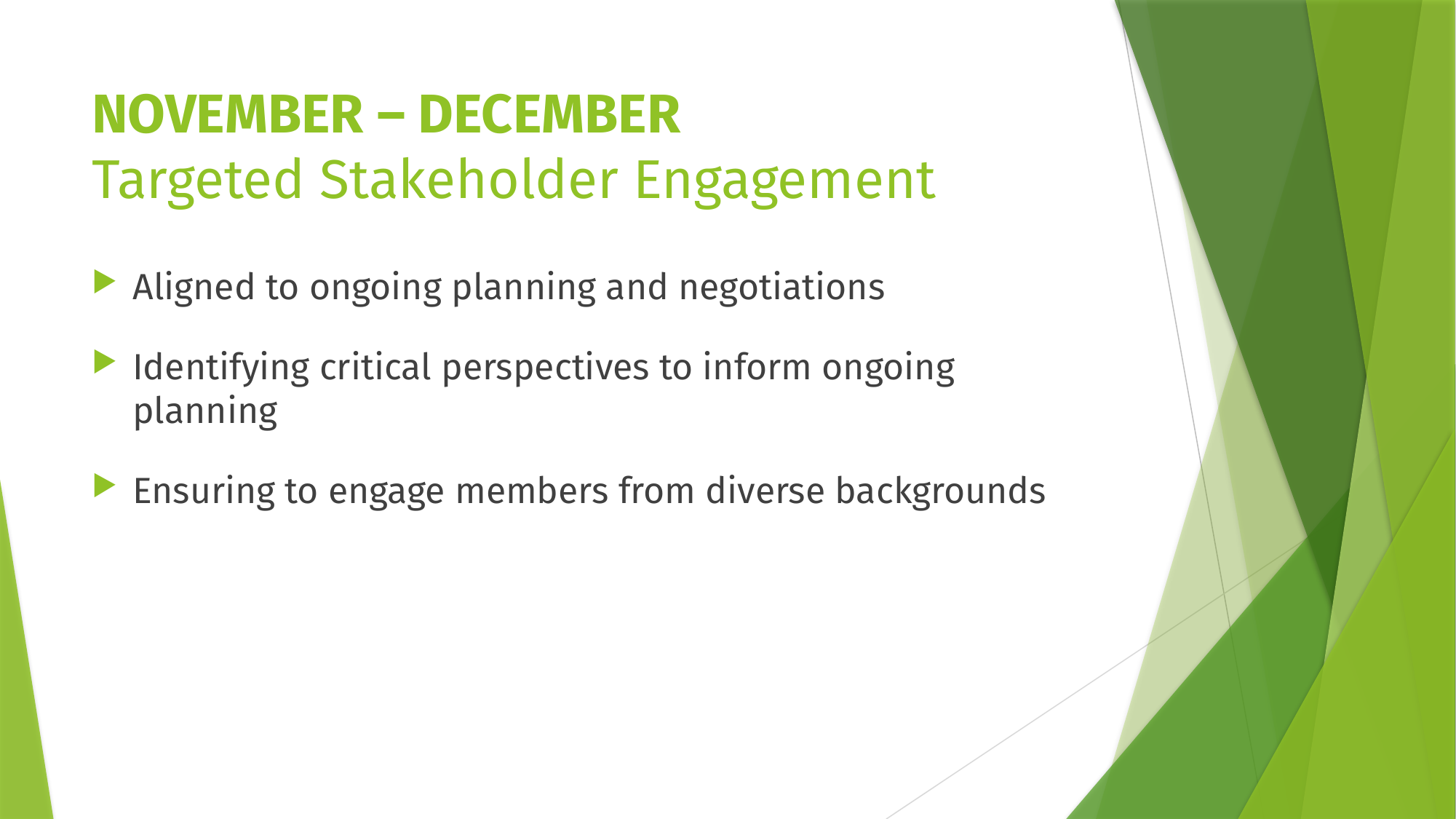

# NOVEMBER – DECEMBER Targeted Stakeholder Engagement
Aligned to ongoing planning and negotiations
Identifying critical perspectives to inform ongoing planning
Ensuring to engage members from diverse backgrounds